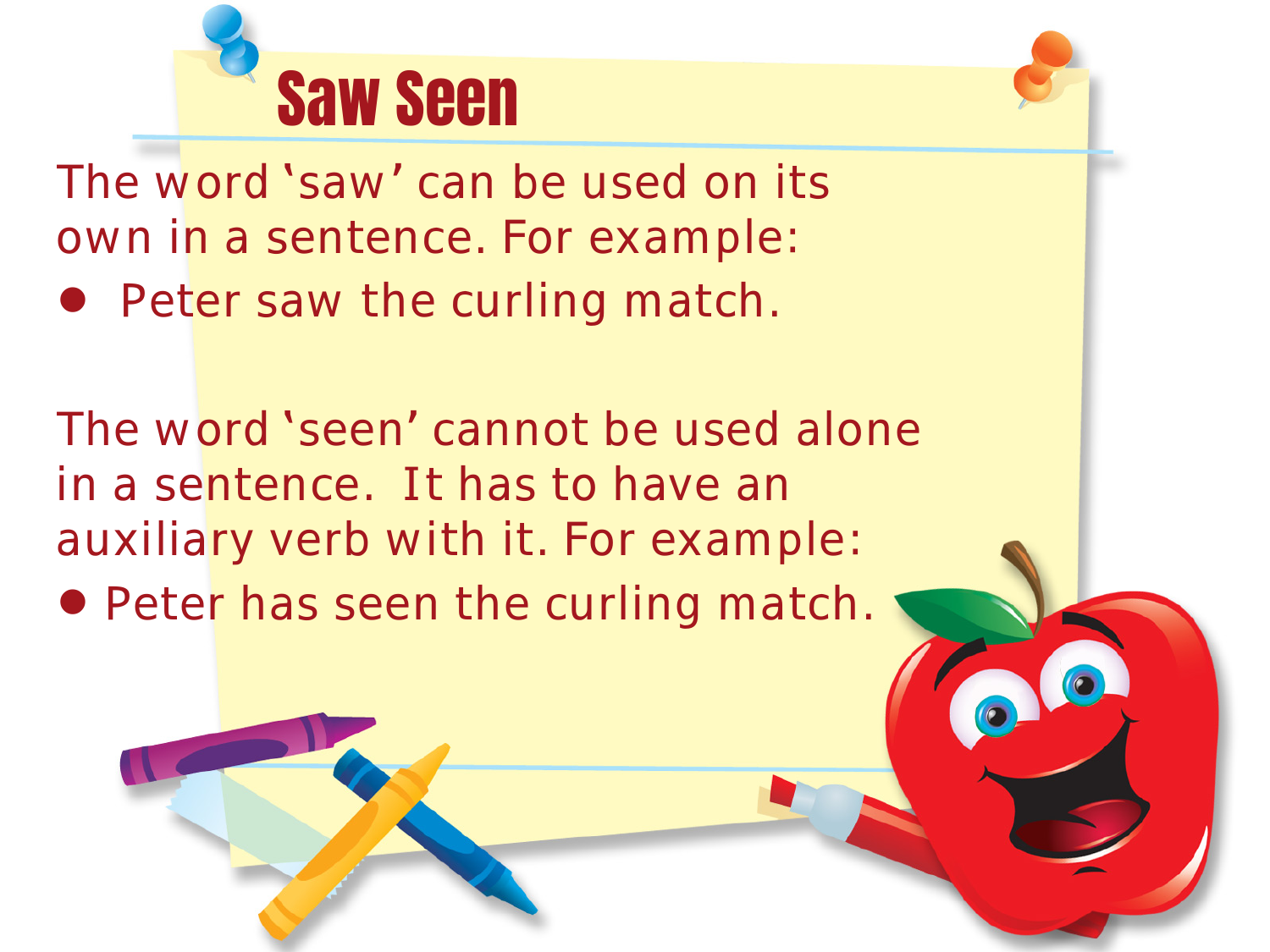

Saw Seen
The word ‘saw’ can be used on its own in a sentence. For example:
Peter saw the curling match.

The word ‘seen’ cannot be used alone in a sentence.  It has to have an auxiliary verb with it. For example:
Peter has seen the curling match.